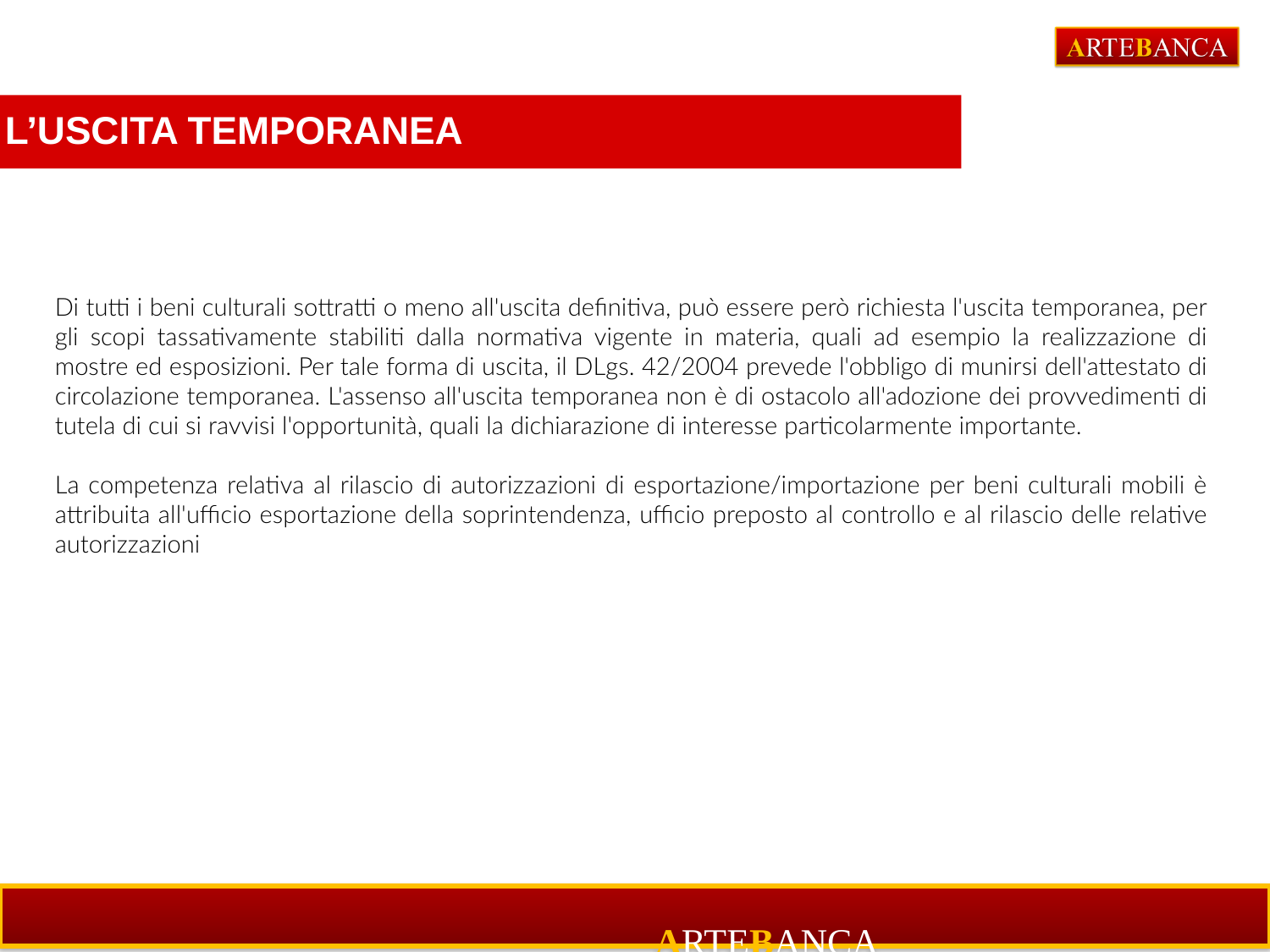

# L’USCITA TEMPORANEA
Di tutti i beni culturali sottratti o meno all'uscita definitiva, può essere però richiesta l'uscita temporanea, per gli scopi tassativamente stabiliti dalla normativa vigente in materia, quali ad esempio la realizzazione di mostre ed esposizioni. Per tale forma di uscita, il DLgs. 42/2004 prevede l'obbligo di munirsi dell'attestato di circolazione temporanea. L'assenso all'uscita temporanea non è di ostacolo all'adozione dei provvedimenti di tutela di cui si ravvisi l'opportunità, quali la dichiarazione di interesse particolarmente importante.

La competenza relativa al rilascio di autorizzazioni di esportazione/importazione per beni culturali mobili è attribuita all'ufficio esportazione della soprintendenza, ufficio preposto al controllo e al rilascio delle relative autorizzazioni